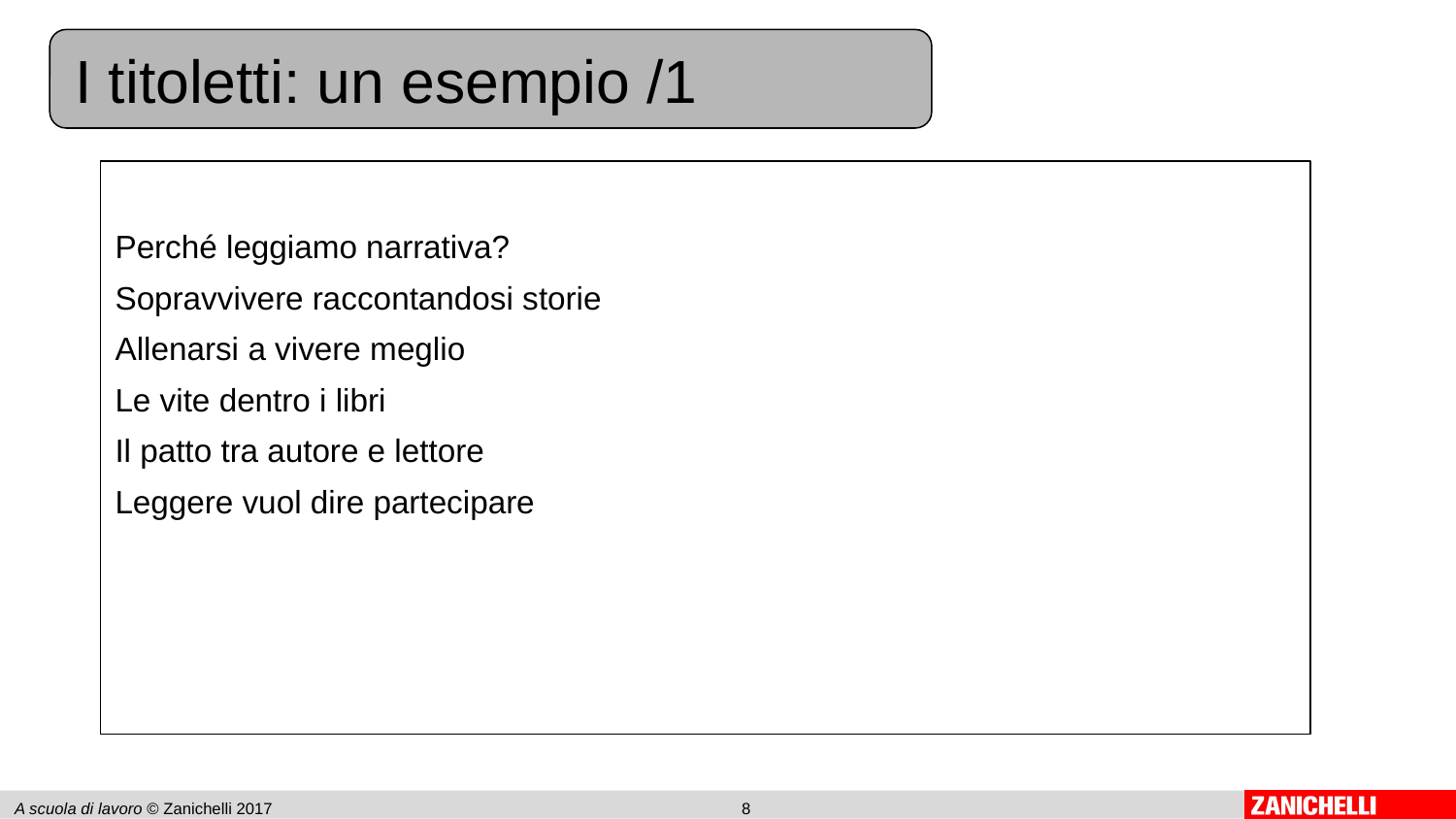

I titoletti: un esempio /1

Perché leggiamo narrativa?
Sopravvivere raccontandosi storie
Allenarsi a vivere meglio
Le vite dentro i libri
Il patto tra autore e lettore
Leggere vuol dire partecipare

A scuola di lavoro © Zanichelli 2017